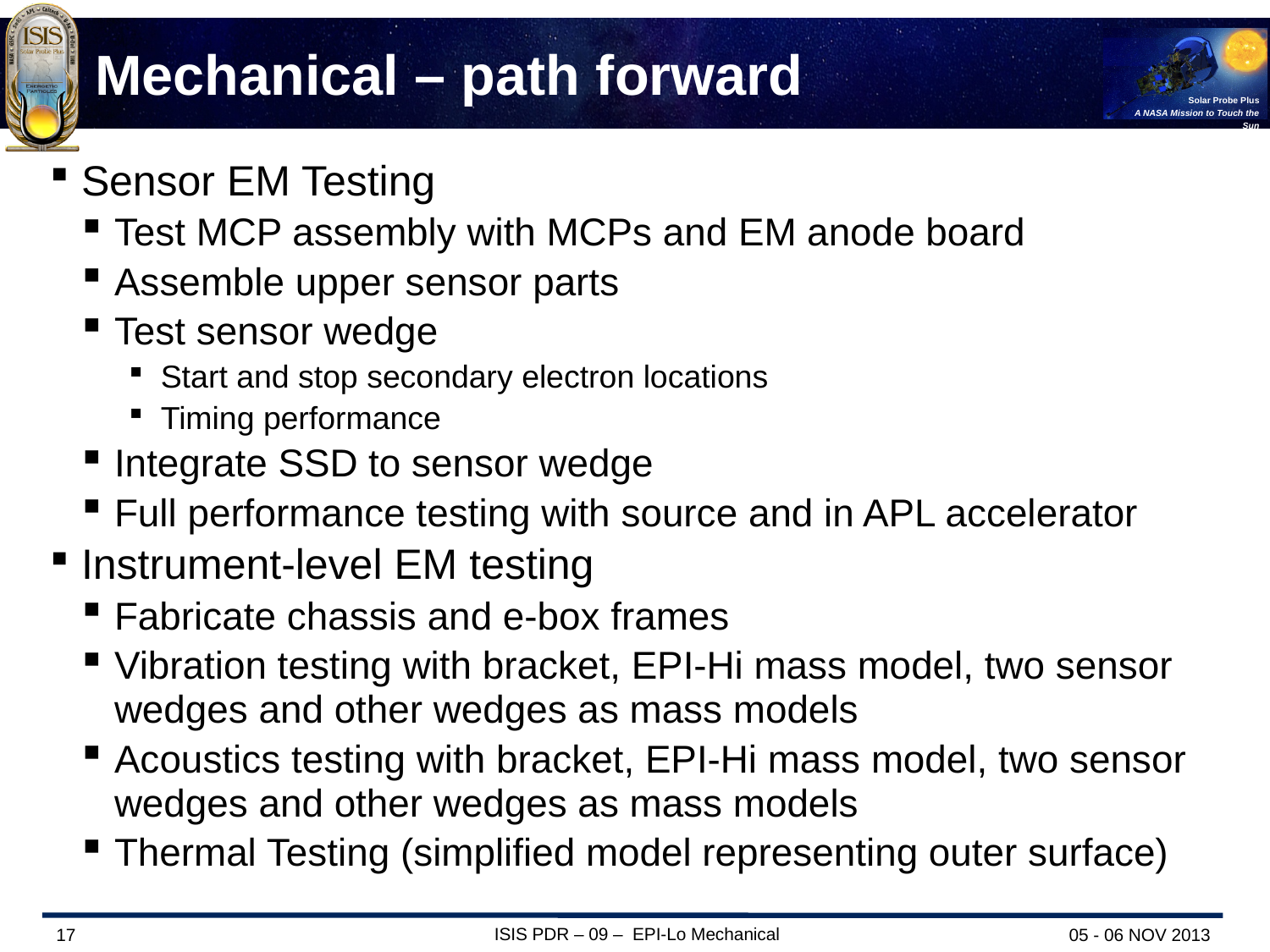

# Mechanical – path forward
Sensor EM Testing
Test MCP assembly with MCPs and EM anode board
Assemble upper sensor parts
Test sensor wedge
Start and stop secondary electron locations
Timing performance
Integrate SSD to sensor wedge
Full performance testing with source and in APL accelerator
Instrument-level EM testing
Fabricate chassis and e-box frames
Vibration testing with bracket, EPI-Hi mass model, two sensor wedges and other wedges as mass models
Acoustics testing with bracket, EPI-Hi mass model, two sensor wedges and other wedges as mass models
Thermal Testing (simplified model representing outer surface)